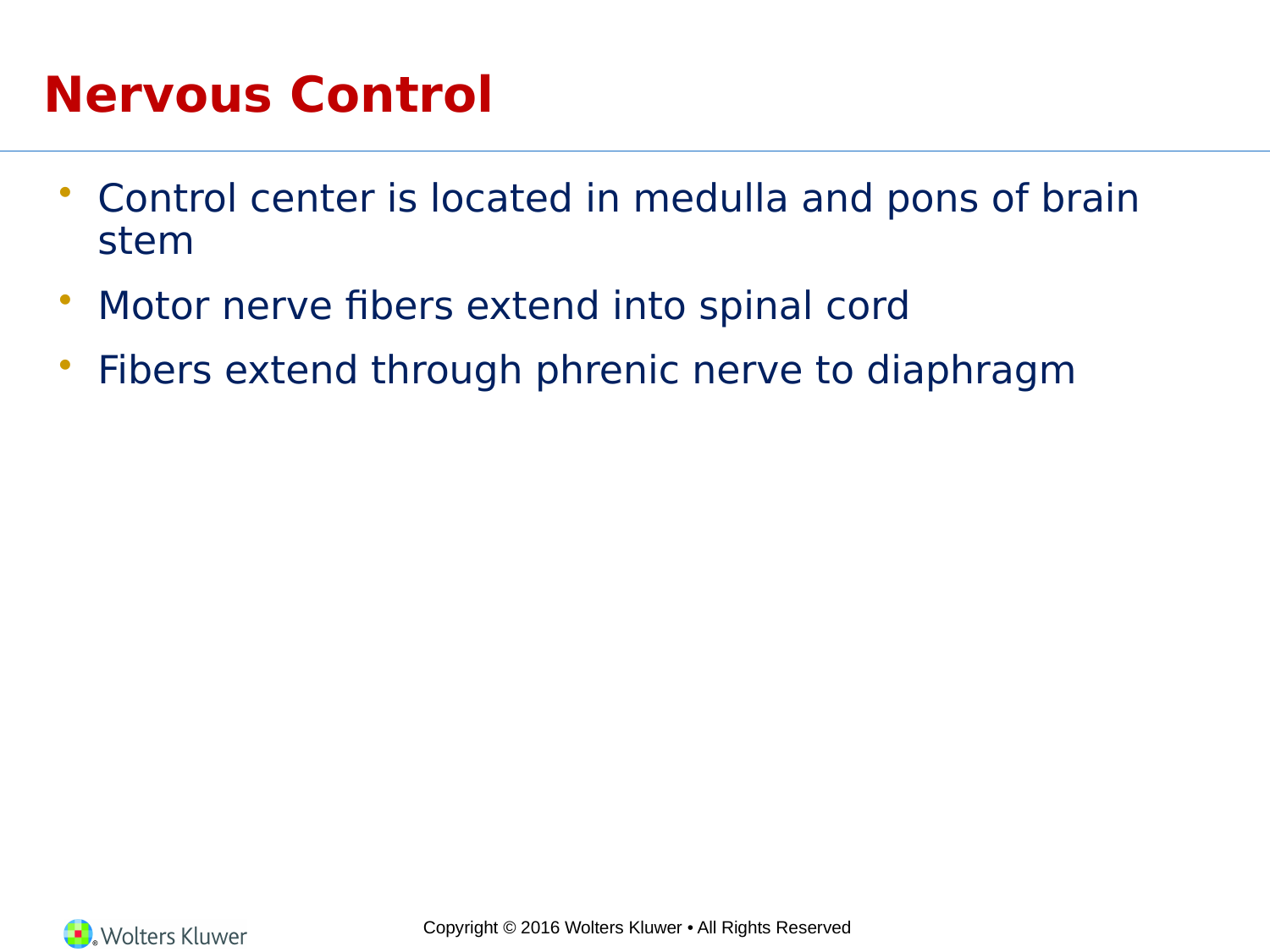

# Nervous Control
Control center is located in medulla and pons of brain stem
Motor nerve fibers extend into spinal cord
Fibers extend through phrenic nerve to diaphragm